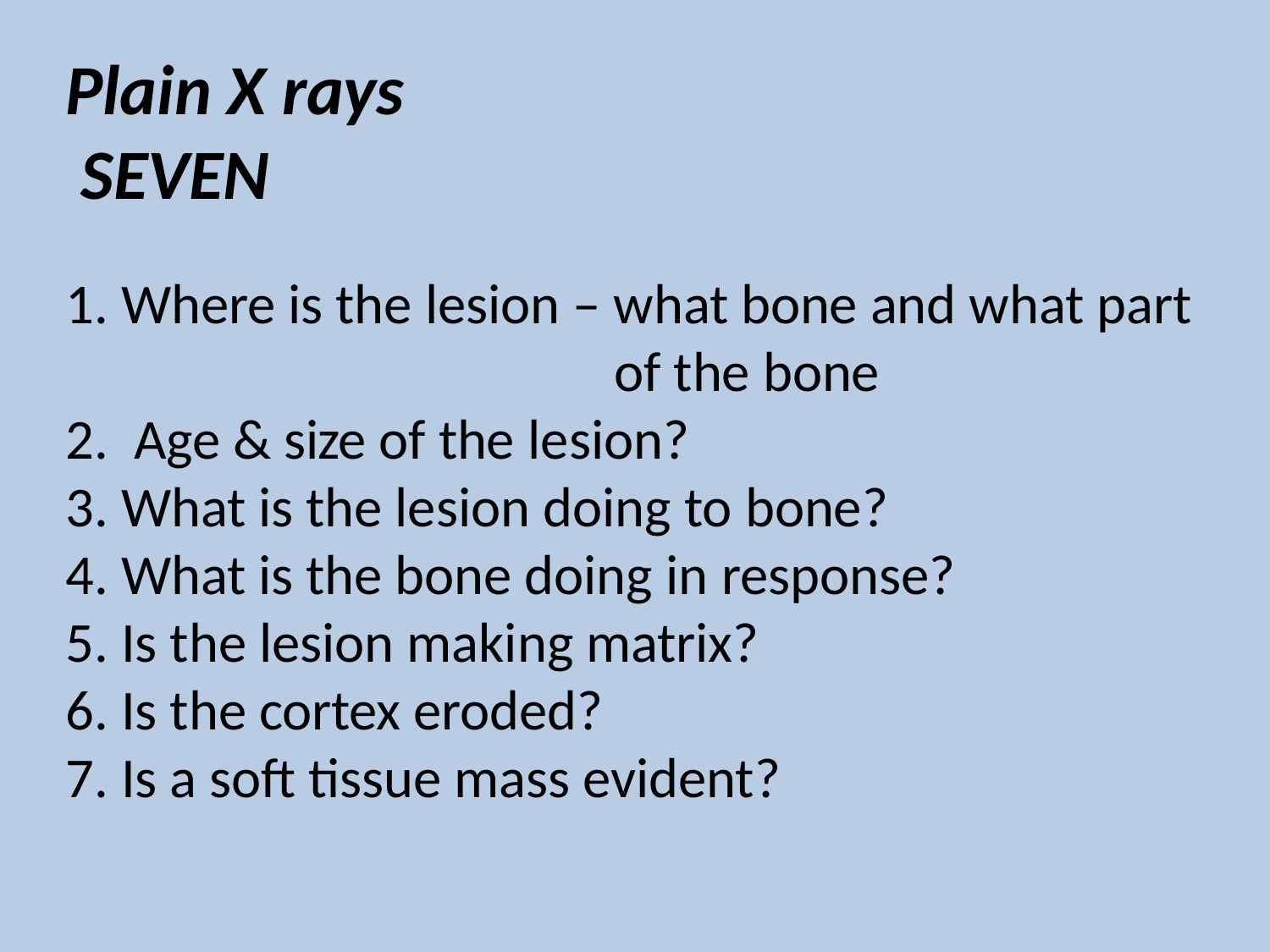

# Plain X rays  SEVEN
Where is the lesion – what bone and what part
of the bone
Age & size of the lesion?
What is the lesion doing to bone?
What is the bone doing in response?
Is the lesion making matrix?
Is the cortex eroded?
Is a soft tissue mass evident?